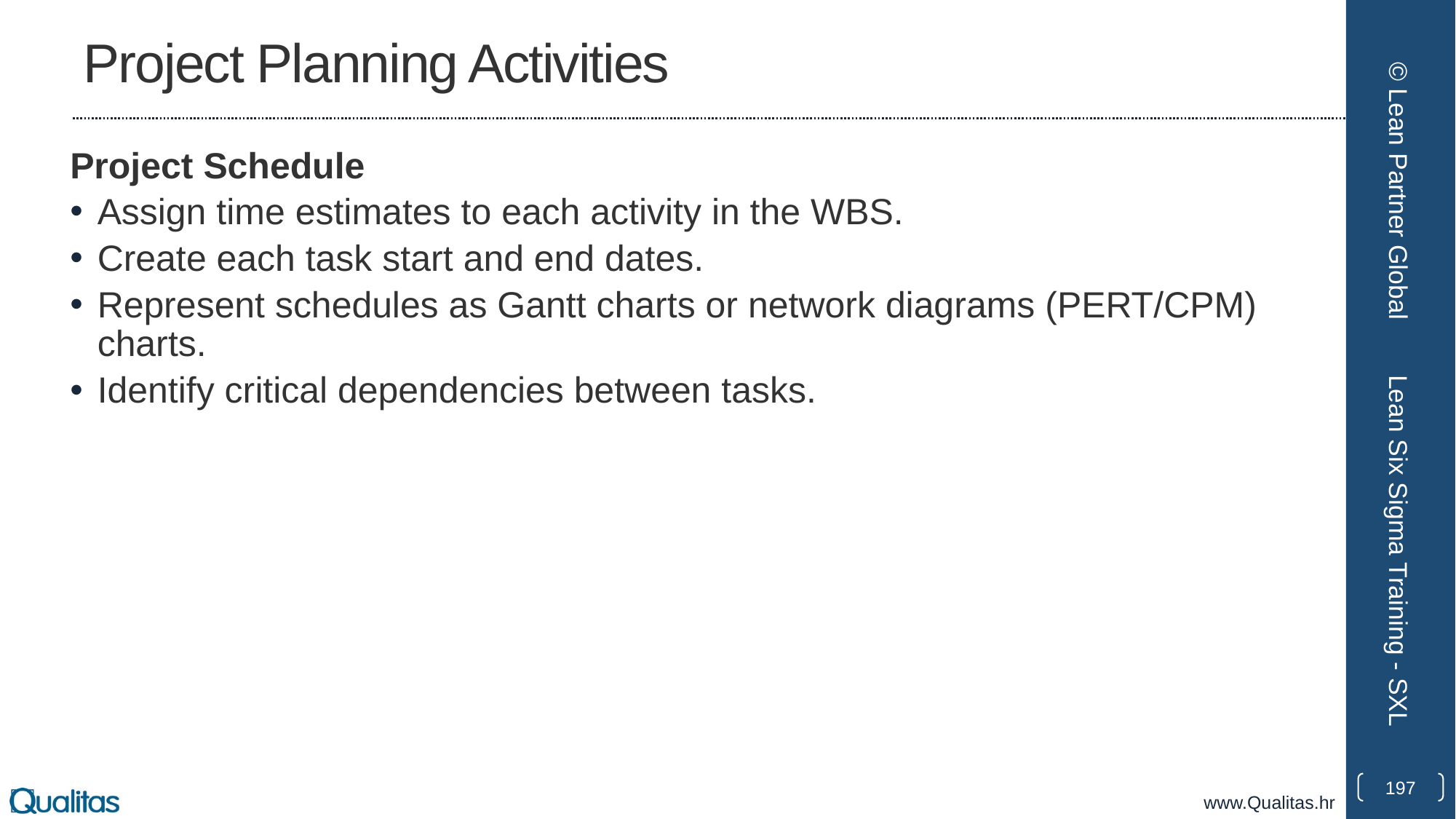

# Project Planning Activities
Project Schedule
Assign time estimates to each activity in the WBS.
Create each task start and end dates.
Represent schedules as Gantt charts or network diagrams (PERT/CPM) charts.
Identify critical dependencies between tasks.

© Lean Partner Global
Lean Six Sigma Training - SXL
197